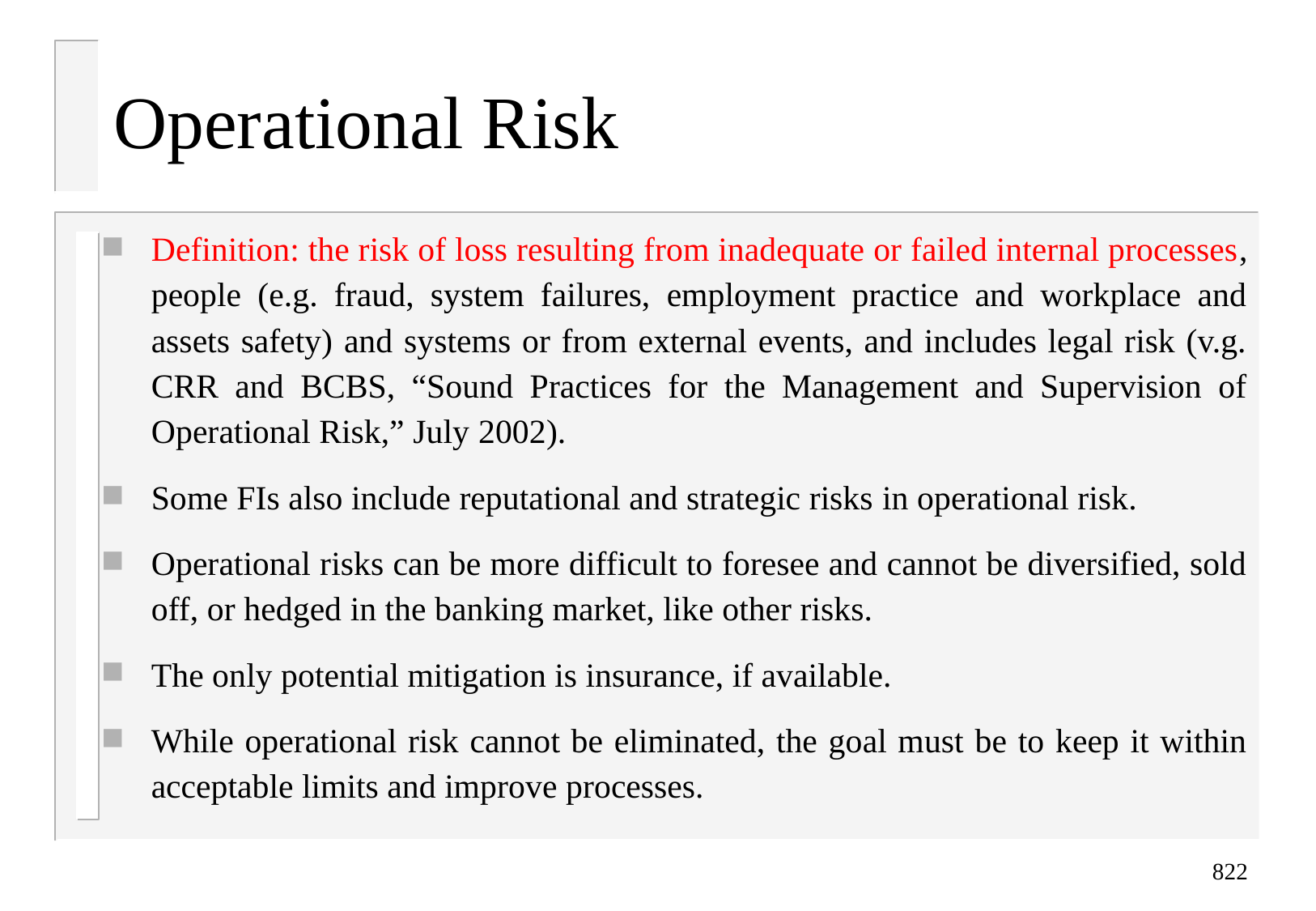

# Operational Risk
Definition: the risk of loss resulting from inadequate or failed internal processes, people (e.g. fraud, system failures, employment practice and workplace and assets safety) and systems or from external events, and includes legal risk (v.g. CRR and BCBS, “Sound Practices for the Management and Supervision of Operational Risk,” July 2002).
Some FIs also include reputational and strategic risks in operational risk.
Operational risks can be more difficult to foresee and cannot be diversified, sold off, or hedged in the banking market, like other risks.
The only potential mitigation is insurance, if available.
While operational risk cannot be eliminated, the goal must be to keep it within acceptable limits and improve processes.
822